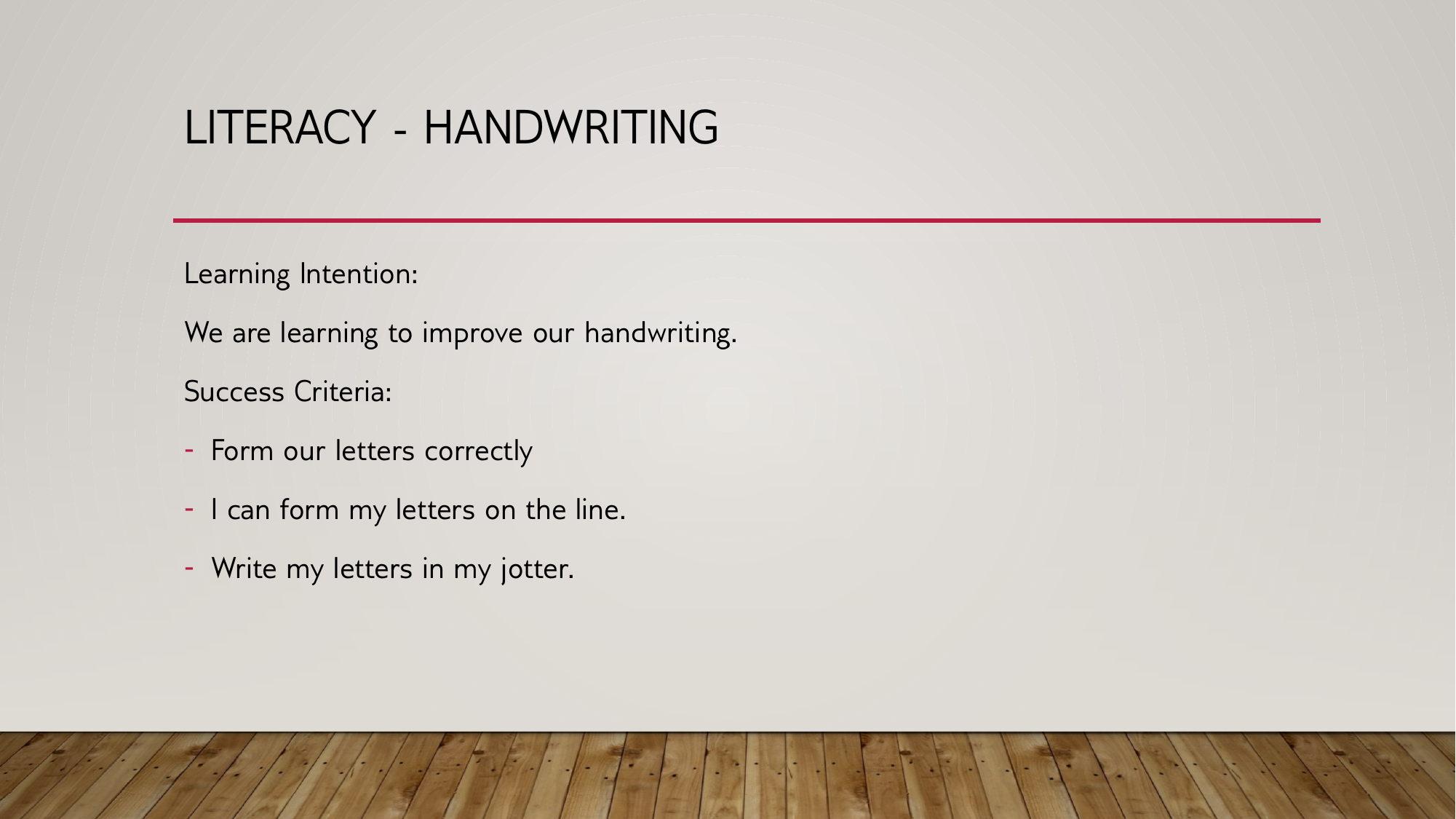

# Literacy - Handwriting
Learning Intention:
We are learning to improve our handwriting.
Success Criteria:
Form our letters correctly
I can form my letters on the line.
Write my letters in my jotter.